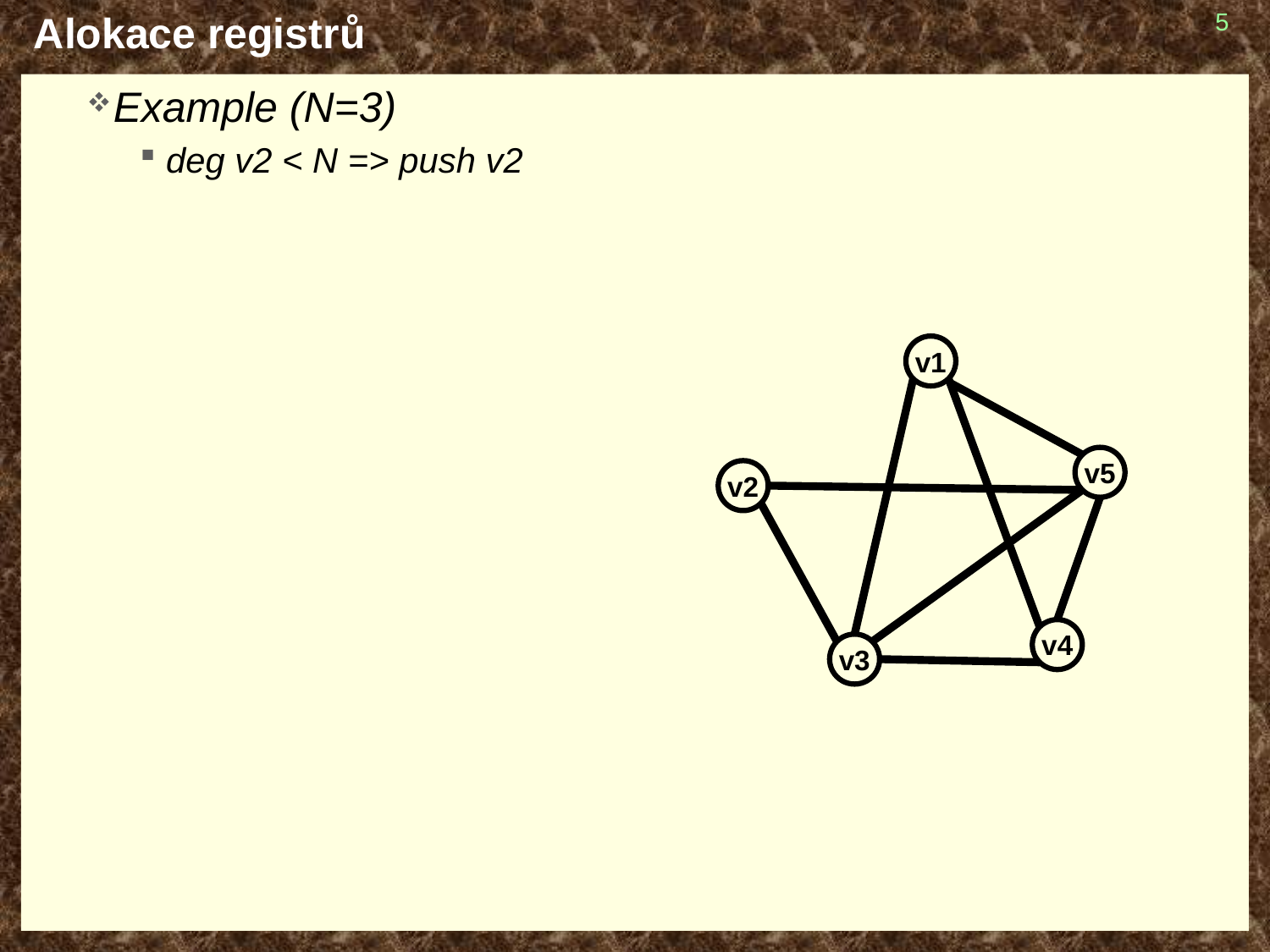

# Alokace registrů
5
Example (N=3)
deg v2 < N => push v2
v1
v5
v2
v4
v3